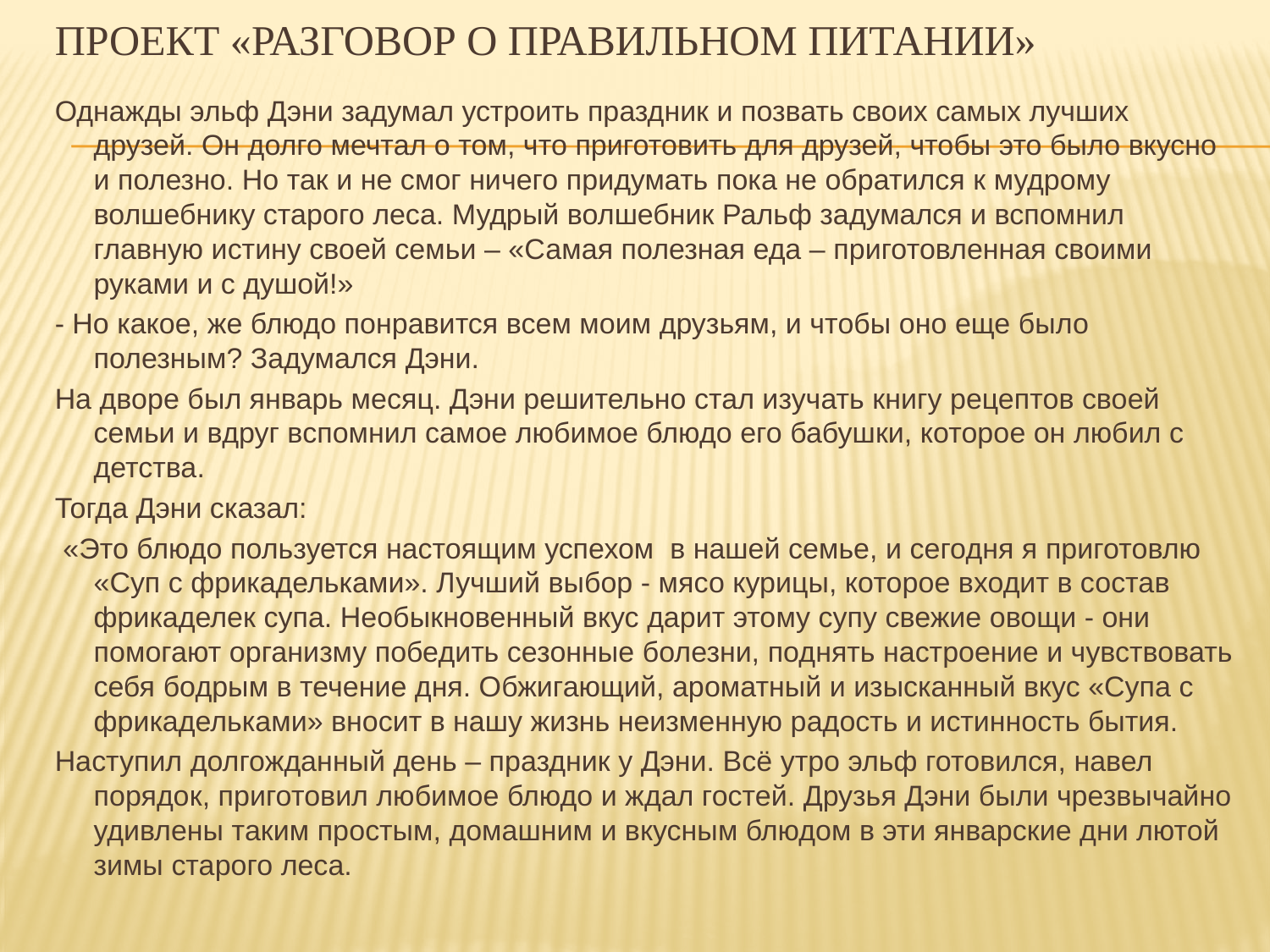

# Проект «Разговор о правильном питании»
Однажды эльф Дэни задумал устроить праздник и позвать своих самых лучших друзей. Он долго мечтал о том, что приготовить для друзей, чтобы это было вкусно и полезно. Но так и не смог ничего придумать пока не обратился к мудрому волшебнику старого леса. Мудрый волшебник Ральф задумался и вспомнил главную истину своей семьи – «Самая полезная еда – приготовленная своими руками и с душой!»
- Но какое, же блюдо понравится всем моим друзьям, и чтобы оно еще было полезным? Задумался Дэни.
На дворе был январь месяц. Дэни решительно стал изучать книгу рецептов своей семьи и вдруг вспомнил самое любимое блюдо его бабушки, которое он любил с детства.
Тогда Дэни сказал:
 «Это блюдо пользуется настоящим успехом  в нашей семье, и сегодня я приготовлю «Суп с фрикадельками». Лучший выбор - мясо курицы, которое входит в состав фрикаделек супа. Необыкновенный вкус дарит этому супу свежие овощи - они помогают организму победить сезонные болезни, поднять настроение и чувствовать себя бодрым в течение дня. Обжигающий, ароматный и изысканный вкус «Супа с фрикадельками» вносит в нашу жизнь неизменную радость и истинность бытия.
Наступил долгожданный день – праздник у Дэни. Всё утро эльф готовился, навел порядок, приготовил любимое блюдо и ждал гостей. Друзья Дэни были чрезвычайно удивлены таким простым, домашним и вкусным блюдом в эти январские дни лютой зимы старого леса.